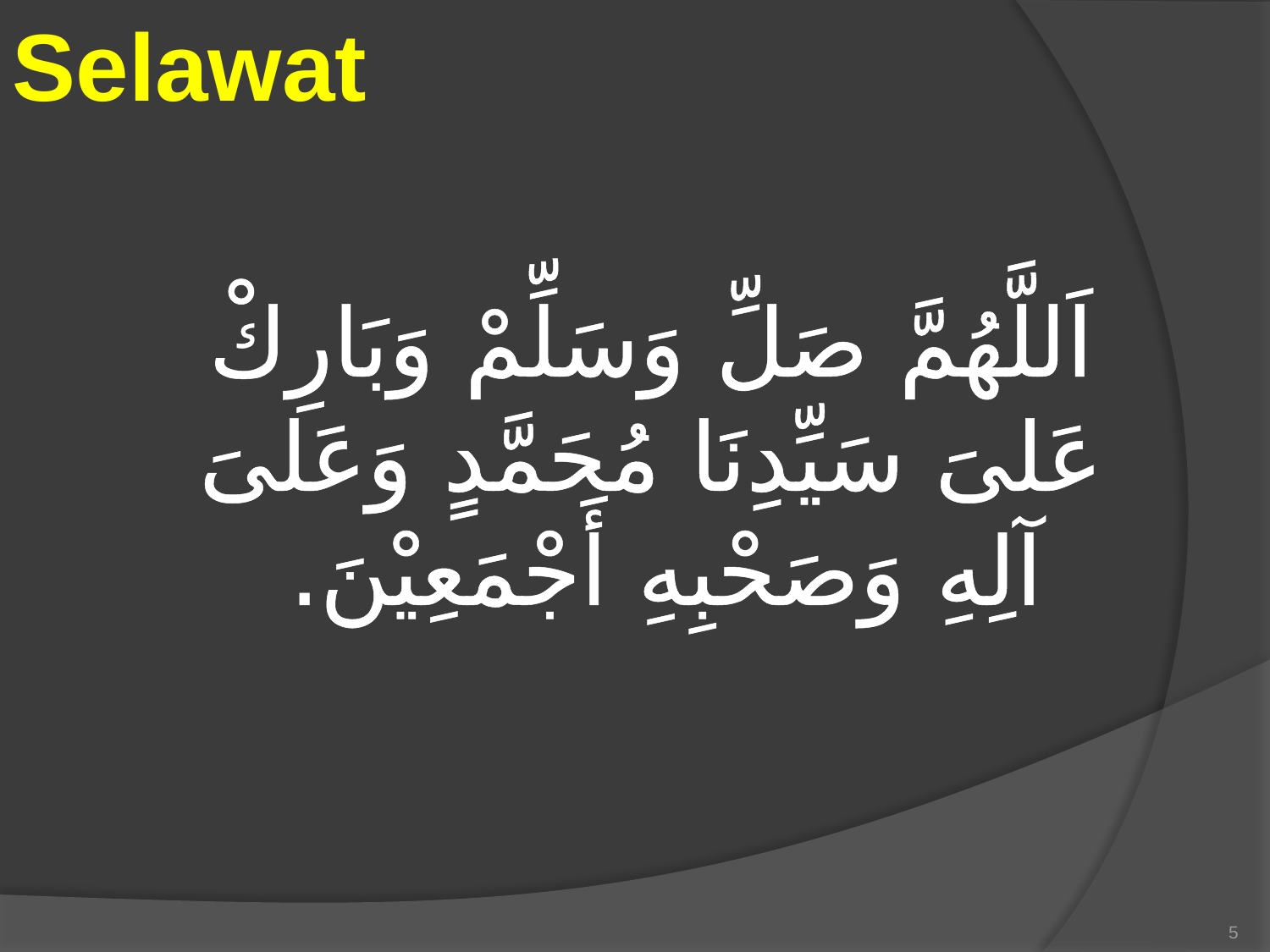

Selawat
اَللَّهُمَّ صَلِّ وَسَلِّمْ وَبَارِكْ عَلىَ سَيِّدِنَا مُحَمَّدٍ وَعَلىَ آلِهِ وَصَحْبِهِ أَجْمَعِيْنَ.
5